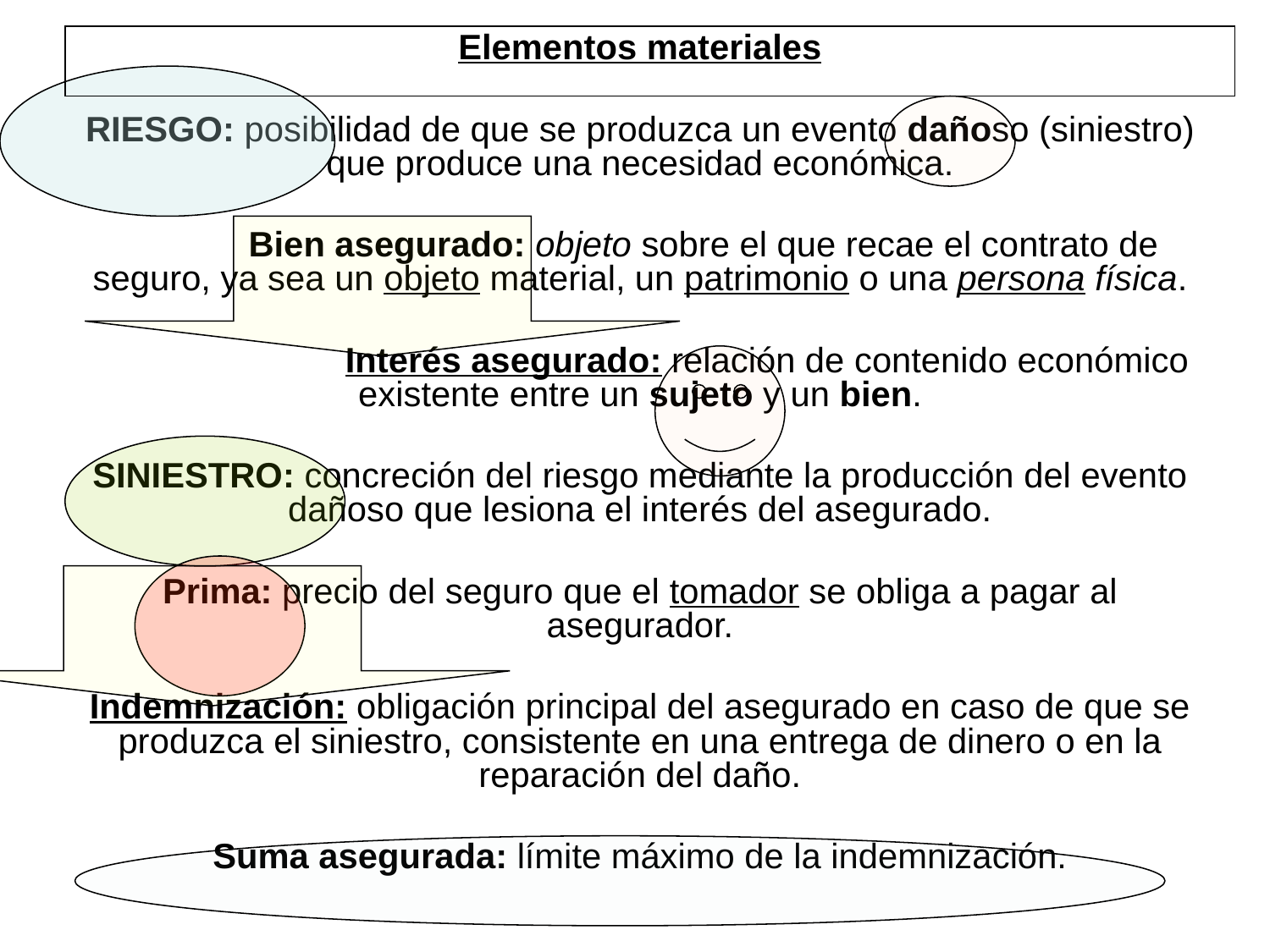

Elementos materiales

RIESGO: posibilidad de que se produzca un evento dañoso (siniestro) que produce una necesidad económica.

	Bien asegurado: objeto sobre el que recae el contrato de seguro, ya sea un objeto material, un patrimonio o una persona física.

		Interés asegurado: relación de contenido económico existente entre un sujeto y un bien.

SINIESTRO: concreción del riesgo mediante la producción del evento dañoso que lesiona el interés del asegurado.

Prima: precio del seguro que el tomador se obliga a pagar al asegurador.

Indemnización: obligación principal del asegurado en caso de que se produzca el siniestro, consistente en una entrega de dinero o en la reparación del daño.

Suma asegurada: límite máximo de la indemnización.